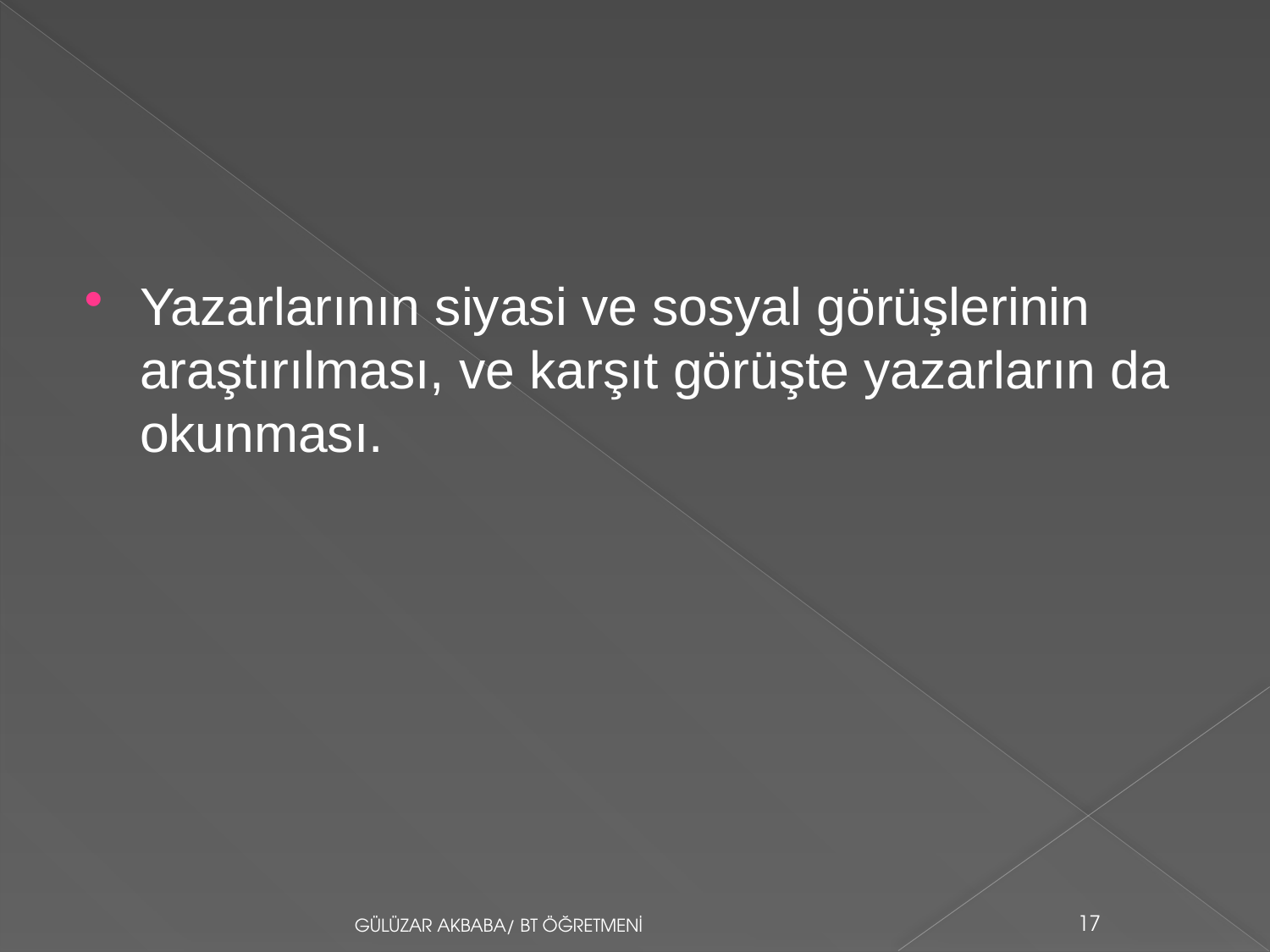

Yazarlarının siyasi ve sosyal görüşlerinin araştırılması, ve karşıt görüşte yazarların da okunması.

GÜLÜZAR AKBABA/ BT ÖĞRETMENİ
17